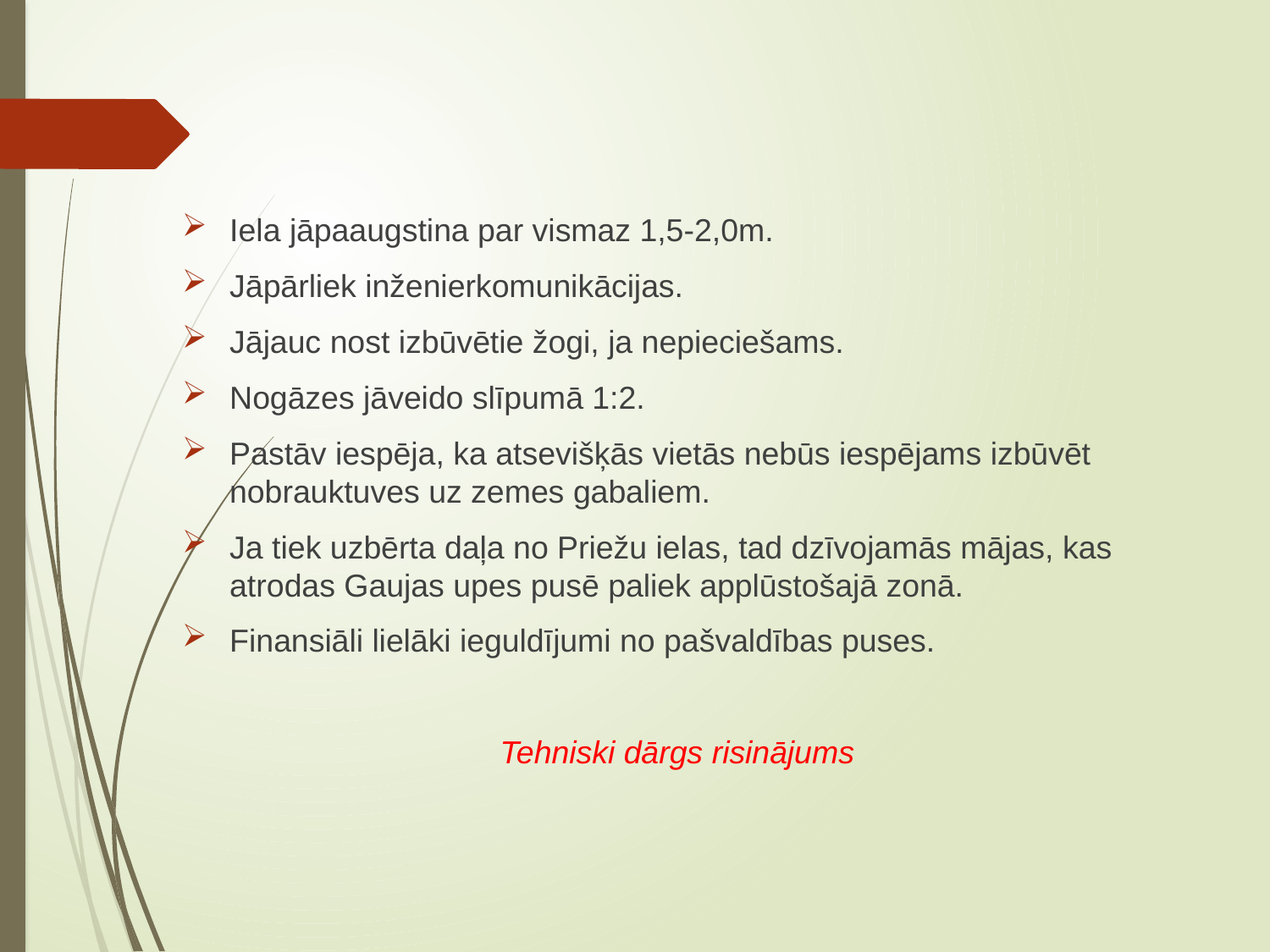

Iela jāpaaugstina par vismaz 1,5-2,0m.
Jāpārliek inženierkomunikācijas.
Jājauc nost izbūvētie žogi, ja nepieciešams.
Nogāzes jāveido slīpumā 1:2.
Pastāv iespēja, ka atsevišķās vietās nebūs iespējams izbūvēt nobrauktuves uz zemes gabaliem.
Ja tiek uzbērta daļa no Priežu ielas, tad dzīvojamās mājas, kas atrodas Gaujas upes pusē paliek applūstošajā zonā.
Finansiāli lielāki ieguldījumi no pašvaldības puses.

Tehniski dārgs risinājums